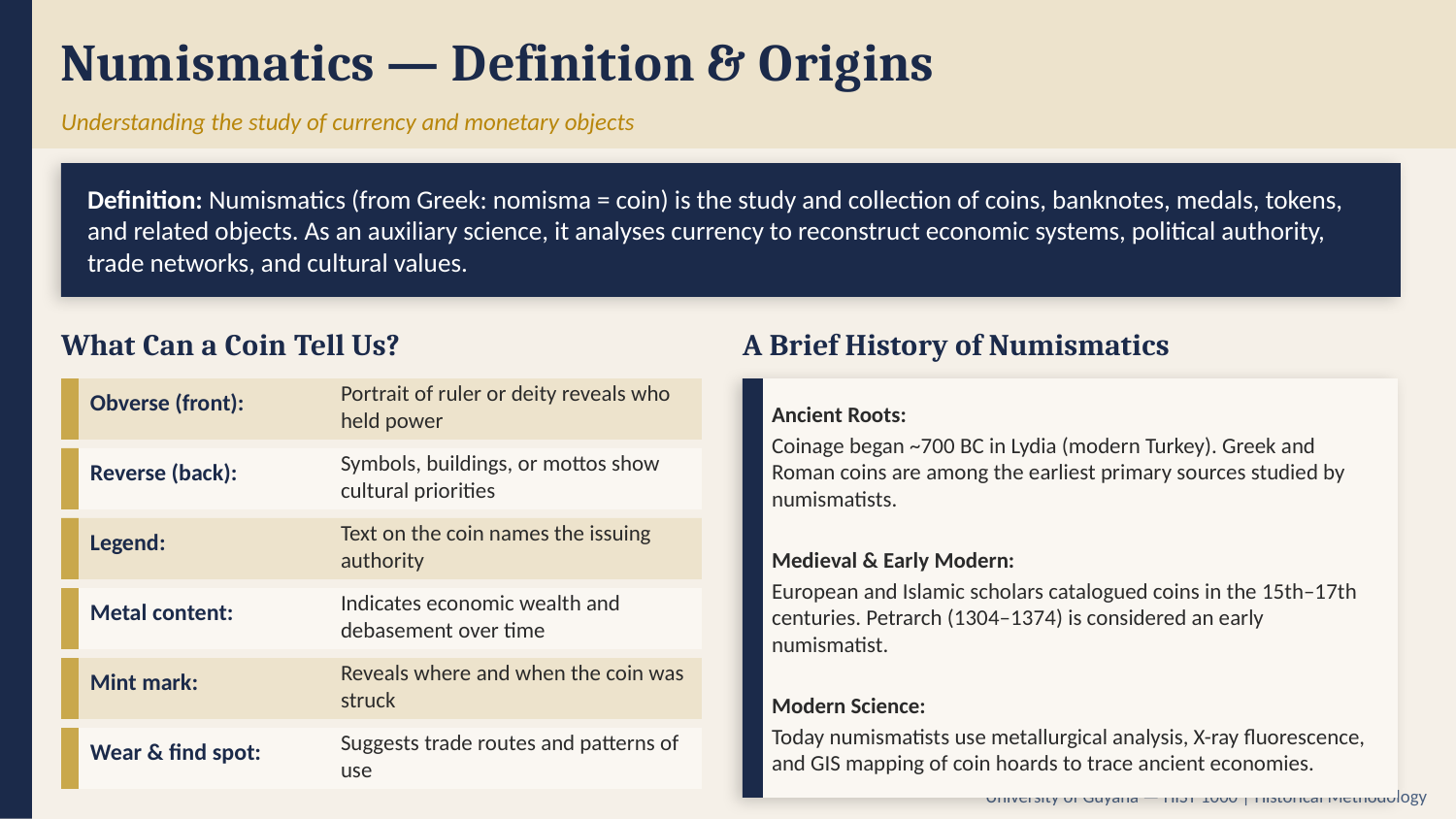

Numismatics — Definition & Origins
Understanding the study of currency and monetary objects

Definition: Numismatics (from Greek: nomisma = coin) is the study and collection of coins, banknotes, medals, tokens, and related objects. As an auxiliary science, it analyses currency to reconstruct economic systems, political authority, trade networks, and cultural values.
What Can a Coin Tell Us?
A Brief History of Numismatics

Obverse (front):
Portrait of ruler or deity reveals who held power
Ancient Roots:
Coinage began ~700 BC in Lydia (modern Turkey). Greek and Roman coins are among the earliest primary sources studied by numismatists.

Medieval & Early Modern:
European and Islamic scholars catalogued coins in the 15th–17th centuries. Petrarch (1304–1374) is considered an early numismatist.

Modern Science:
Today numismatists use metallurgical analysis, X-ray fluorescence, and GIS mapping of coin hoards to trace ancient economies.

Reverse (back):
Symbols, buildings, or mottos show cultural priorities

Legend:
Text on the coin names the issuing authority

Metal content:
Indicates economic wealth and debasement over time

Mint mark:
Reveals where and when the coin was struck

Wear & find spot:
Suggests trade routes and patterns of use
University of Guyana — HIST 1000 | Historical Methodology